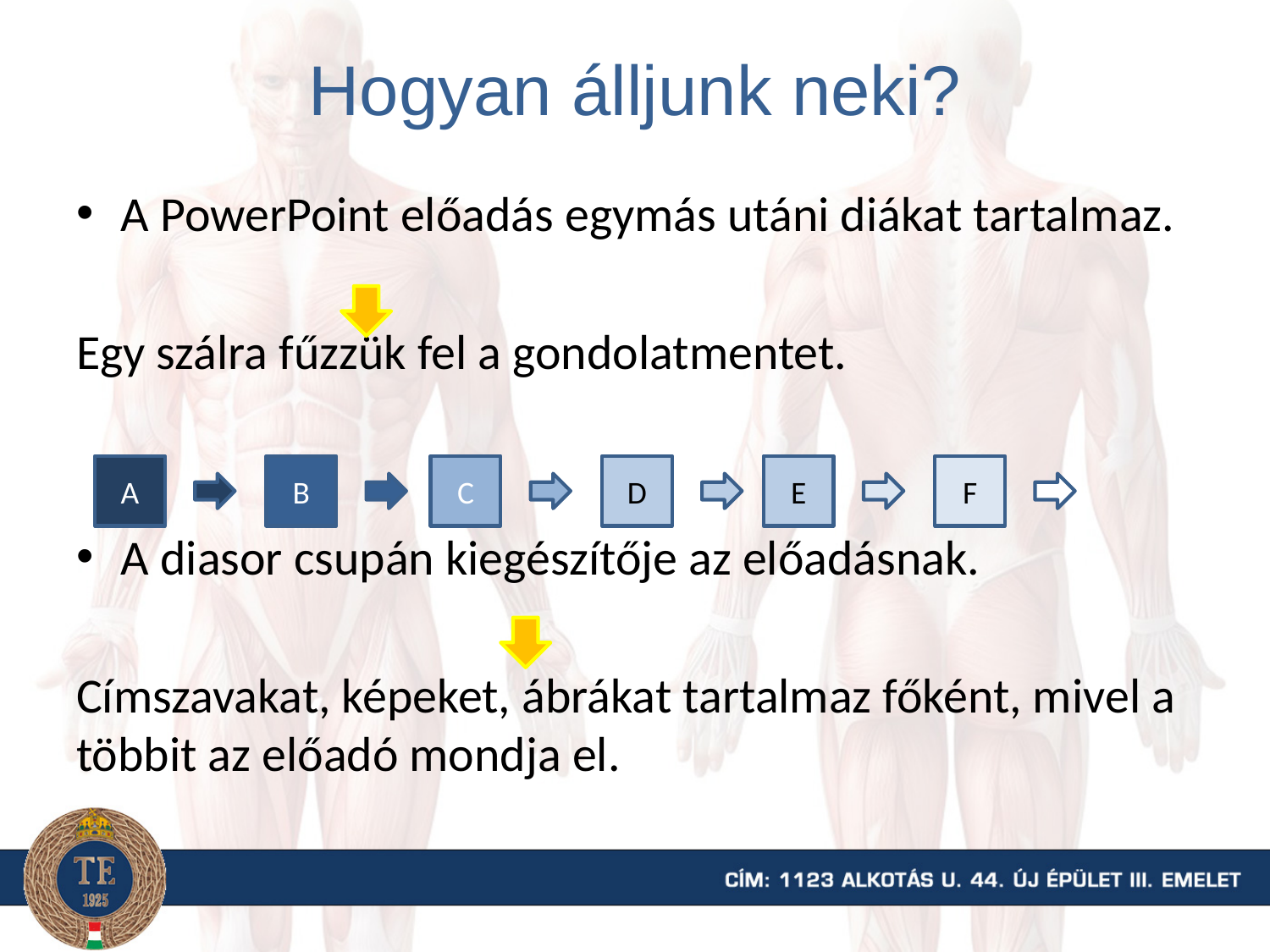

# Hogyan álljunk neki?
A PowerPoint előadás egymás utáni diákat tartalmaz.

Egy szálra fűzzük fel a gondolatmentet.

A diasor csupán kiegészítője az előadásnak.

Címszavakat, képeket, ábrákat tartalmaz főként, mivel a többit az előadó mondja el.

A
B
C
D
E
F